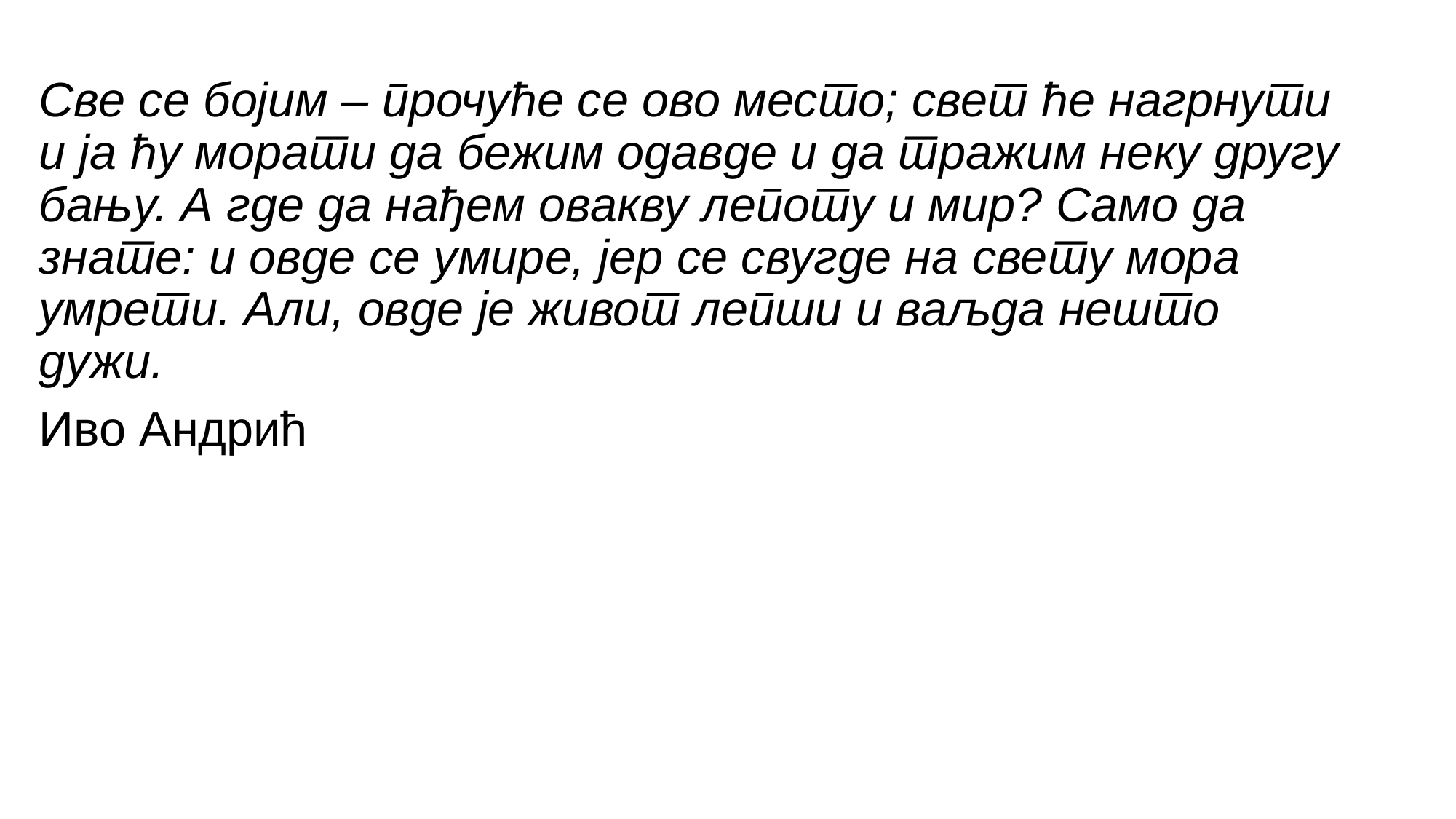

Све се бојим – прочуће се ово место; свет ће нагрнути и ја ћу морати да бежим одавде и да тражим неку другу бању. А где да нађем овакву лепоту и мир? Само да знате: и овде се умире, јер се свугде на свету мора умрети. Али, овде је живот лепши и ваљда нешто дужи.
Иво Андрић